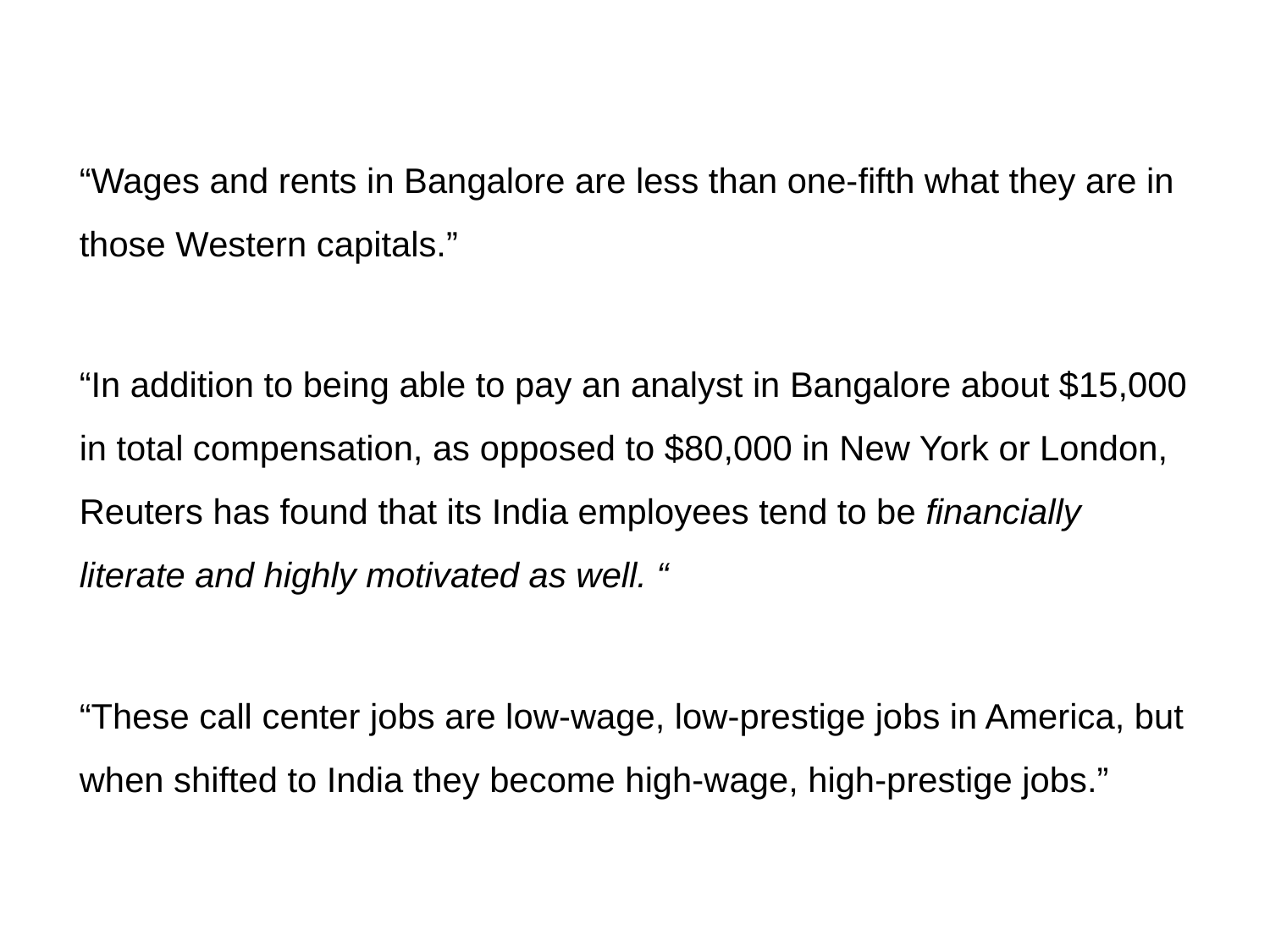

“Wages and rents in Bangalore are less than one-fifth what they are in those Western capitals.”

“In addition to being able to pay an analyst in Bangalore about $15,000 in total compensation, as opposed to $80,000 in New York or London, Reuters has found that its India employees tend to be financially literate and highly motivated as well. “

“These call center jobs are low-wage, low-prestige jobs in America, but when shifted to India they become high-wage, high-prestige jobs.”